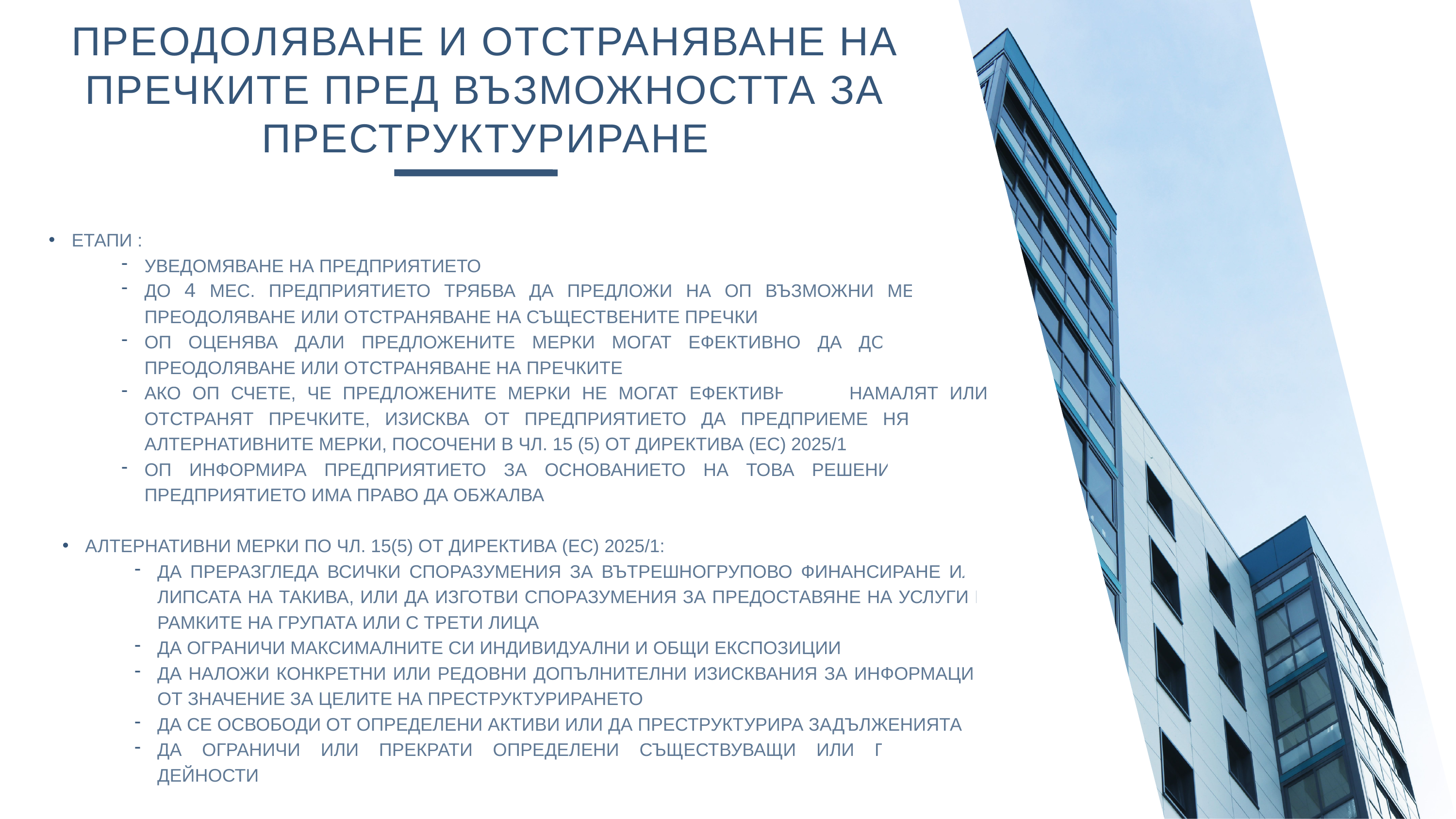

ПРЕОДОЛЯВАНЕ И ОТСТРАНЯВАНЕ НА ПРЕЧКИТЕ ПРЕД ВЪЗМОЖНОСТТА ЗА ПРЕСТРУКТУРИРАНЕ

Етапи :
Уведомяване на предприятието
До 4 мес. Предприятието трябва да предложи на оп възможни мерки за преодоляване или отстраняване на съществените пречки
Оп оценява дали предложените мерки могат ефективно да доведат до преодоляване или отстраняване на пречките
Ако оп счете, че предложените мерки не могат ефективно да намалят или отстранят пречките, изисква от предприятието да предприеме някои от алтернативните мерки, посочени в чл. 15 (5) от директива (ЕС) 2025/1
оп информира предприятието за основанието на това решение, което предприятието има право да обжалва

Алтернативни мерки по чл. 15(5) от директива (ес) 2025/1:
Да преразгледа всички споразумения за вътрешногрупово финансиране или липсата на такива, или да изготви споразумения за предоставяне на услуги в рамките на групата или с трети лица
Да ограничи максималните си индивидуални и общи експозиции
Да наложи конкретни или редовни допълнителни изисквания за информация от значение за целите на преструктурирането
Да се освободи от определени активи или да преструктурира задълженията
Да ограничи или прекрати определени съществуващи или планирани дейности